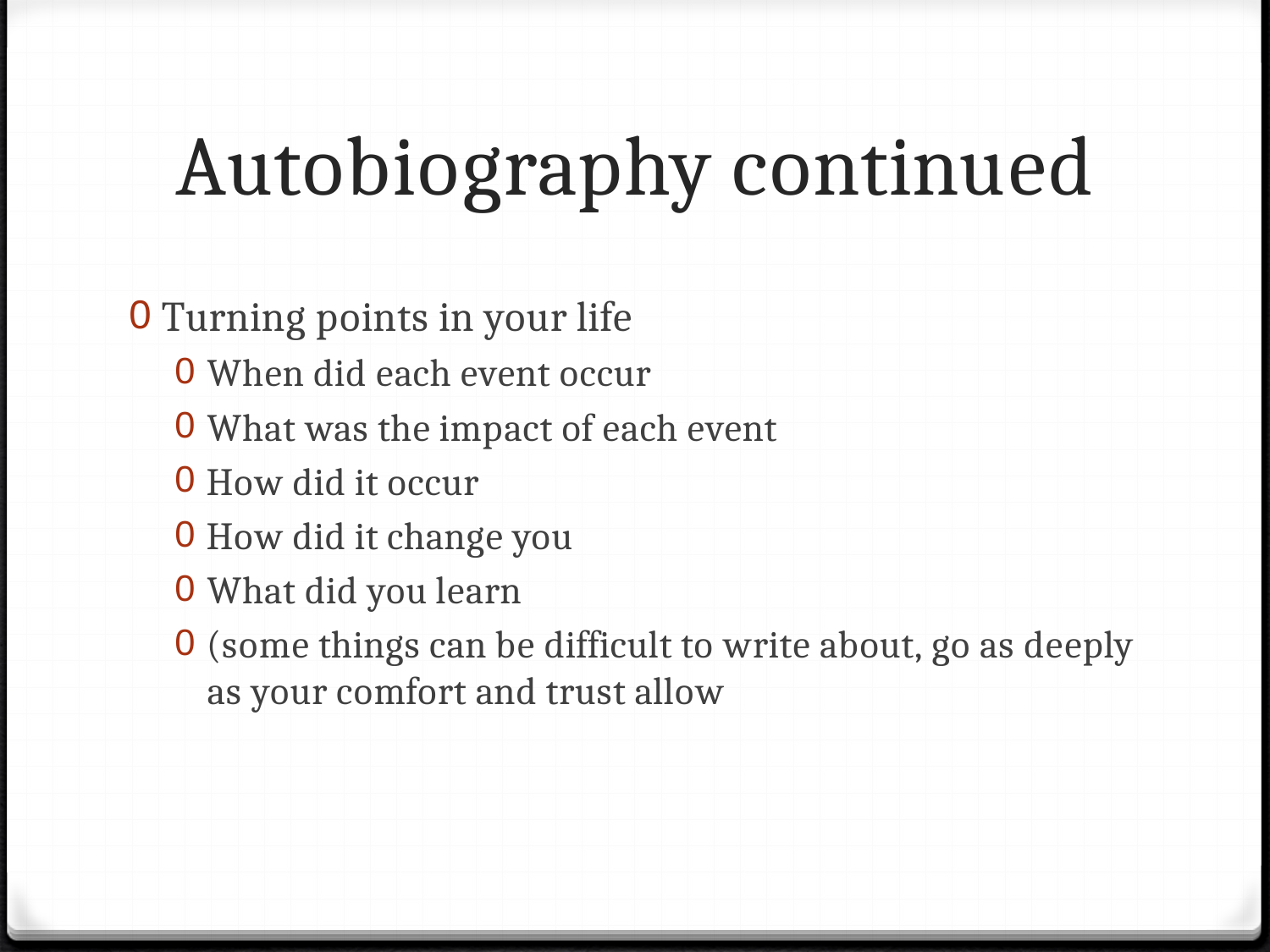

# Autobiography continued
Turning points in your life
When did each event occur
What was the impact of each event
How did it occur
How did it change you
What did you learn
(some things can be difficult to write about, go as deeply as your comfort and trust allow